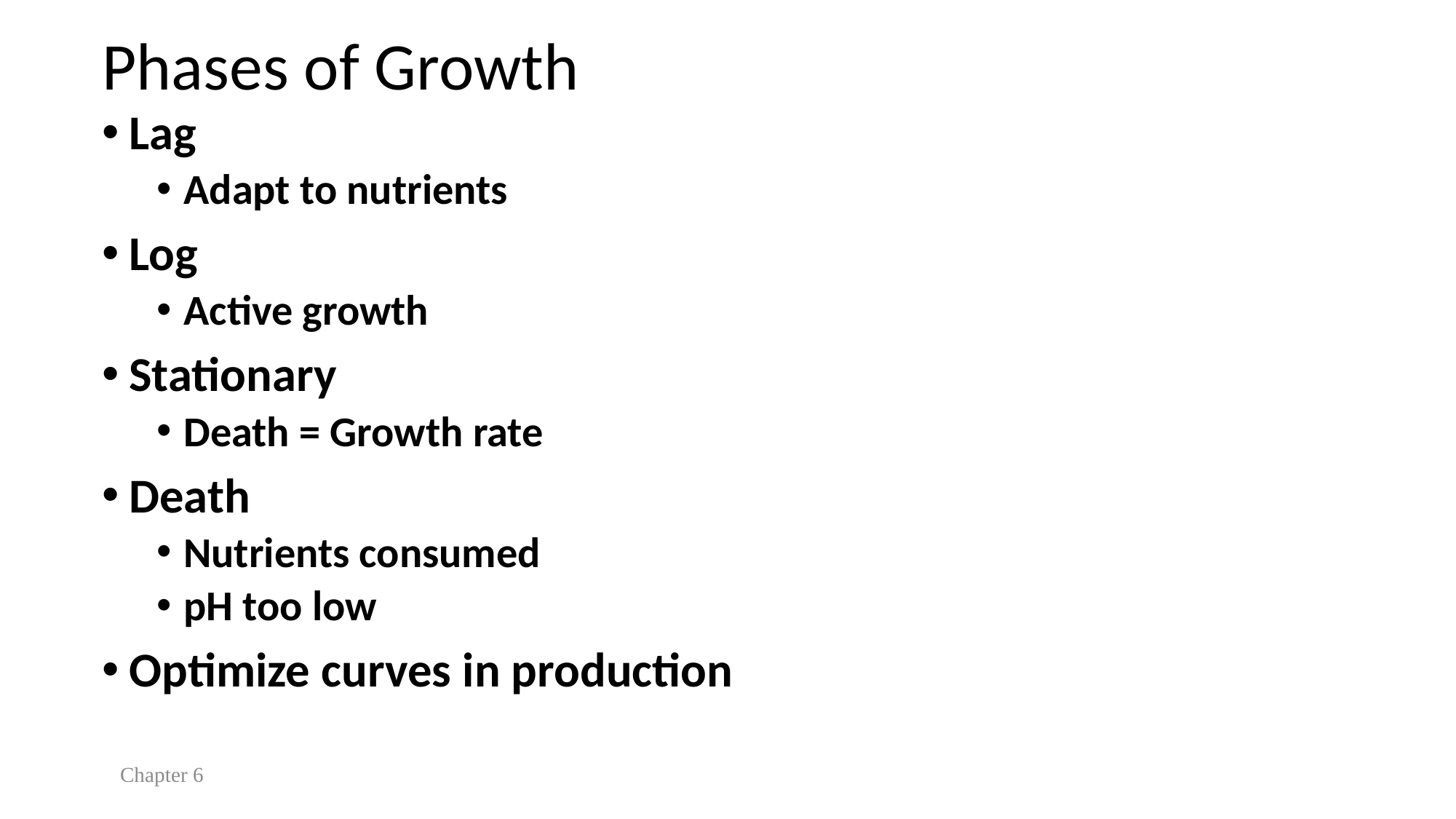

# Phases of Growth
Lag
Adapt to nutrients
Log
Active growth
Stationary
Death = Growth rate
Death
Nutrients consumed
pH too low
Optimize curves in production

Chapter 6